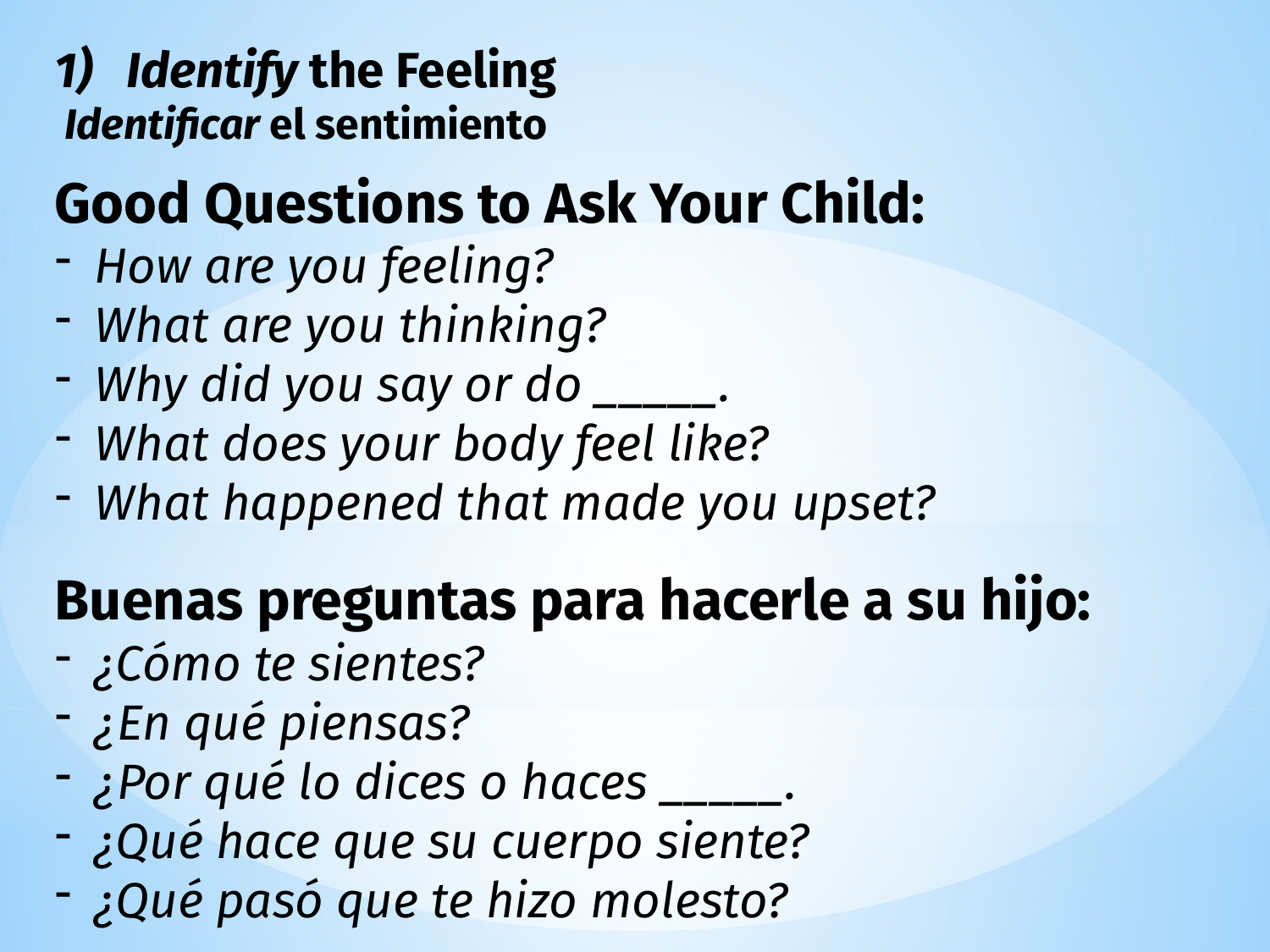

Identify the Feeling
 Identificar el sentimiento
Good Questions to Ask Your Child:
How are you feeling?
What are you thinking?
Why did you say or do _____.
What does your body feel like?
What happened that made you upset?

Buenas preguntas para hacerle a su hijo:
¿Cómo te sientes?
¿En qué piensas?
¿Por qué lo dices o haces _____.
¿Qué hace que su cuerpo siente?
¿Qué pasó que te hizo molesto?